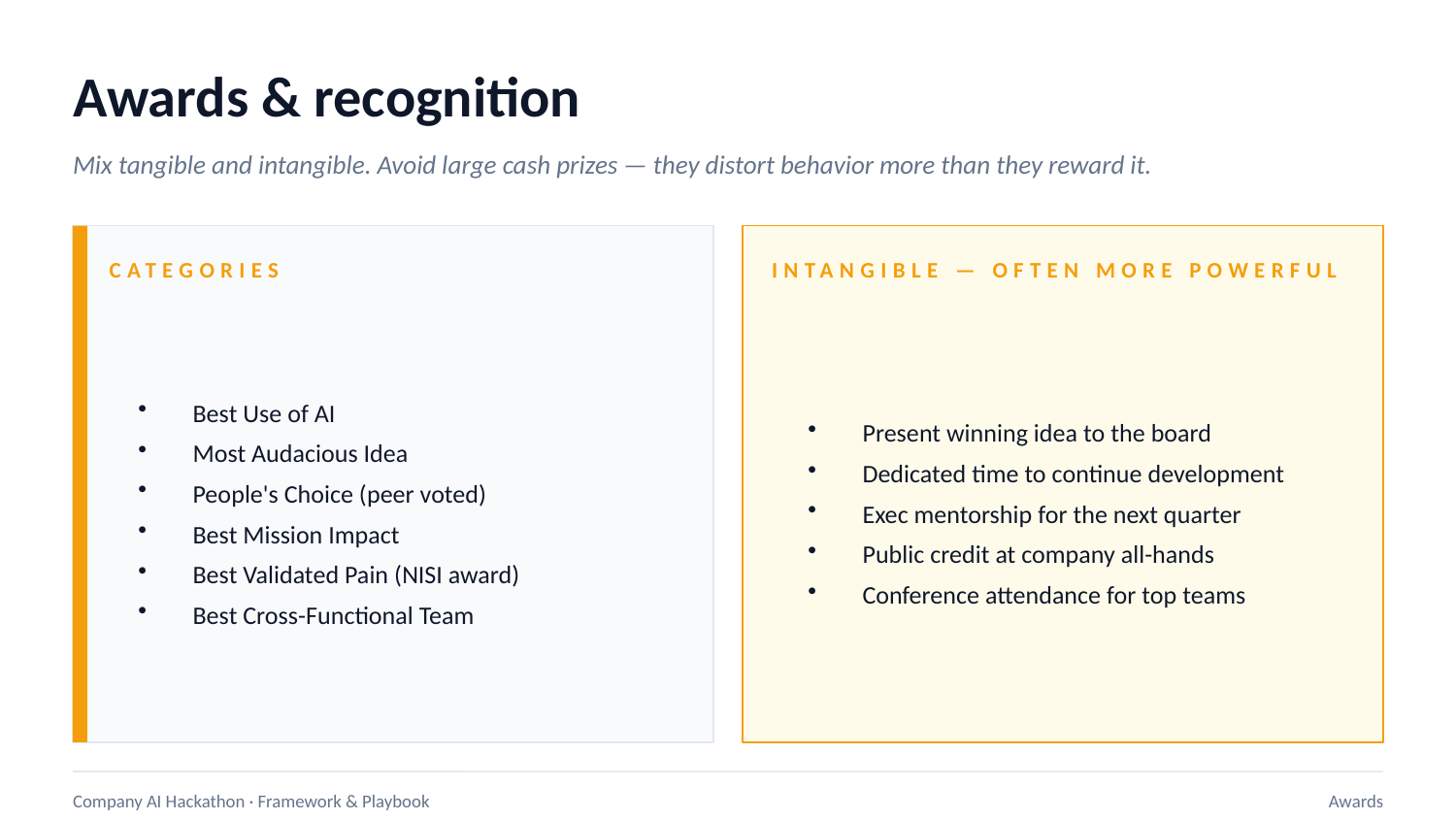

Awards & recognition
Mix tangible and intangible. Avoid large cash prizes — they distort behavior more than they reward it.

CATEGORIES
INTANGIBLE — OFTEN MORE POWERFUL
Best Use of AI
Most Audacious Idea
People's Choice (peer voted)
Best Mission Impact
Best Validated Pain (NISI award)
Best Cross-Functional Team
Present winning idea to the board
Dedicated time to continue development
Exec mentorship for the next quarter
Public credit at company all-hands
Conference attendance for top teams

Company AI Hackathon · Framework & Playbook
Awards